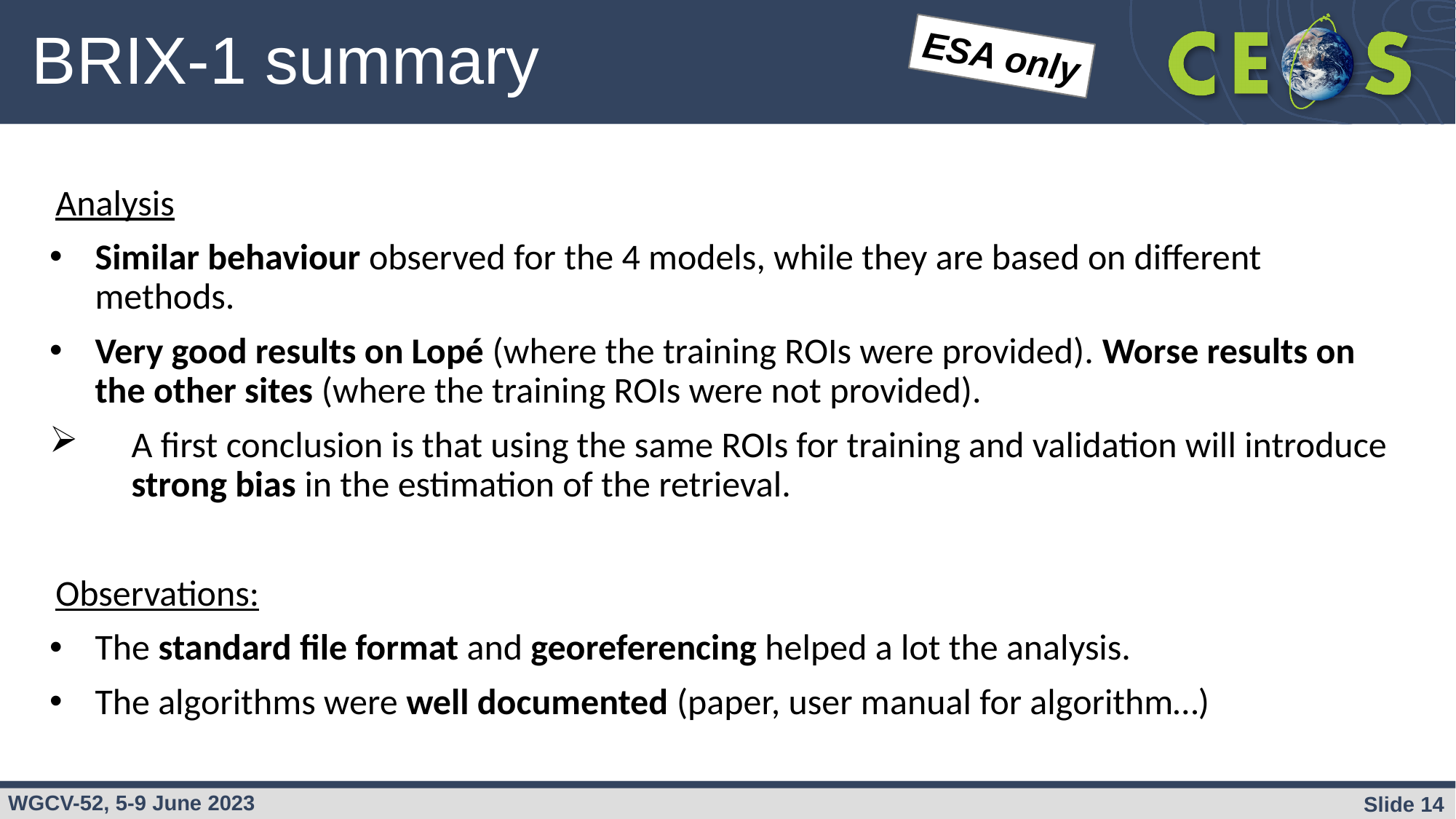

# BRIX-1 summary
ESA only
Analysis
Similar behaviour observed for the 4 models, while they are based on different methods.
Very good results on Lopé (where the training ROIs were provided). Worse results on the other sites (where the training ROIs were not provided).
A first conclusion is that using the same ROIs for training and validation will introduce strong bias in the estimation of the retrieval.

Observations:
The standard file format and georeferencing helped a lot the analysis.
The algorithms were well documented (paper, user manual for algorithm…)